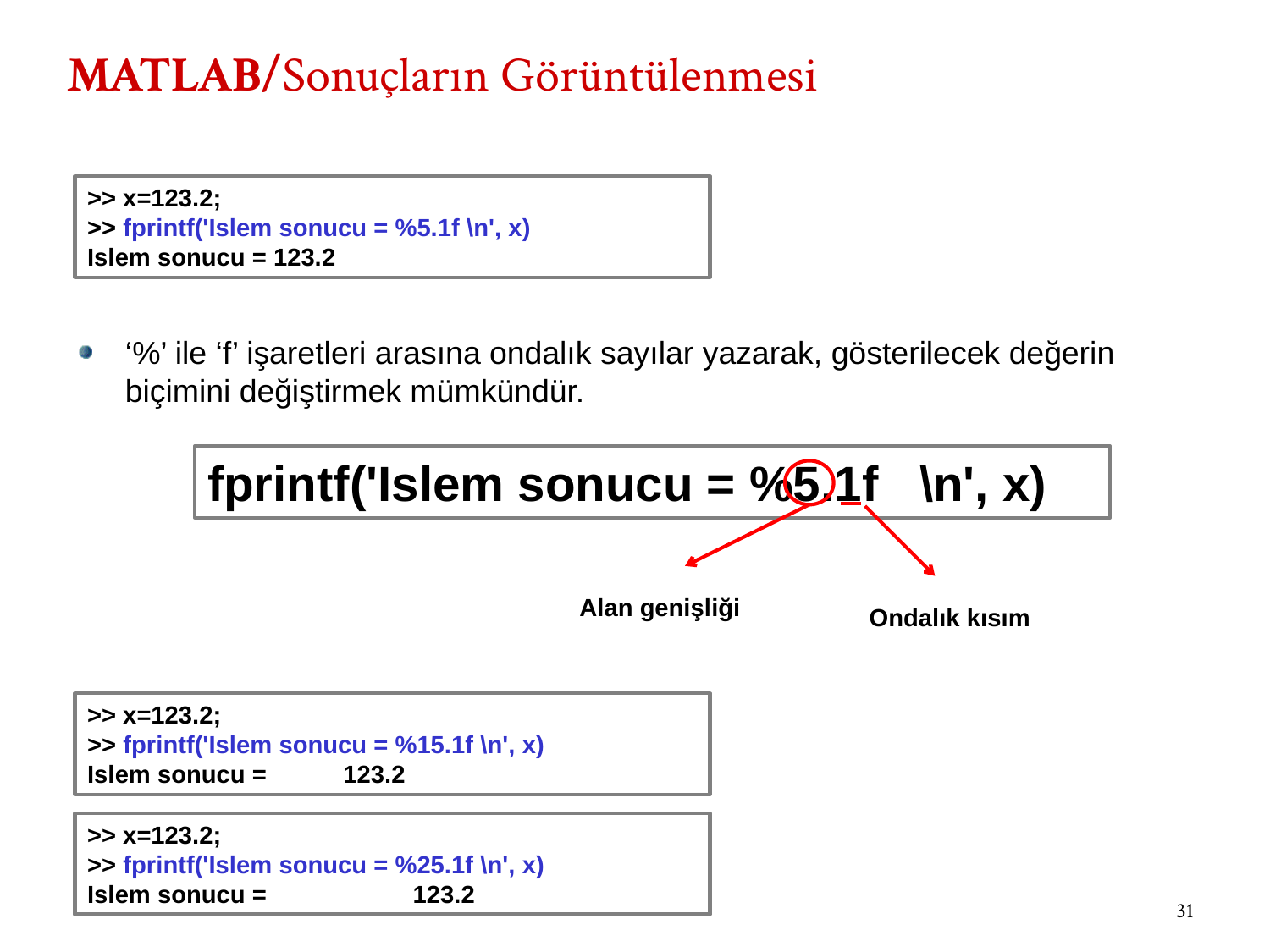

# MATLAB/Sonuçların Görüntülenmesi
>> x=123.2;
>> fprintf('Islem sonucu = %5.1f \n', x)
Islem sonucu = 123.2
‘%’ ile ‘f’ işaretleri arasına ondalık sayılar yazarak, gösterilecek değerin biçimini değiştirmek mümkündür.
fprintf('Islem sonucu = %5.1f   \n', x)

Alan genişliği
Ondalık kısım
>> x=123.2;
>> fprintf('Islem sonucu = %15.1f \n', x)
Islem sonucu =           123.2
>> x=123.2;
>> fprintf('Islem sonucu = %25.1f \n', x)
Islem sonucu =                     123.2
31